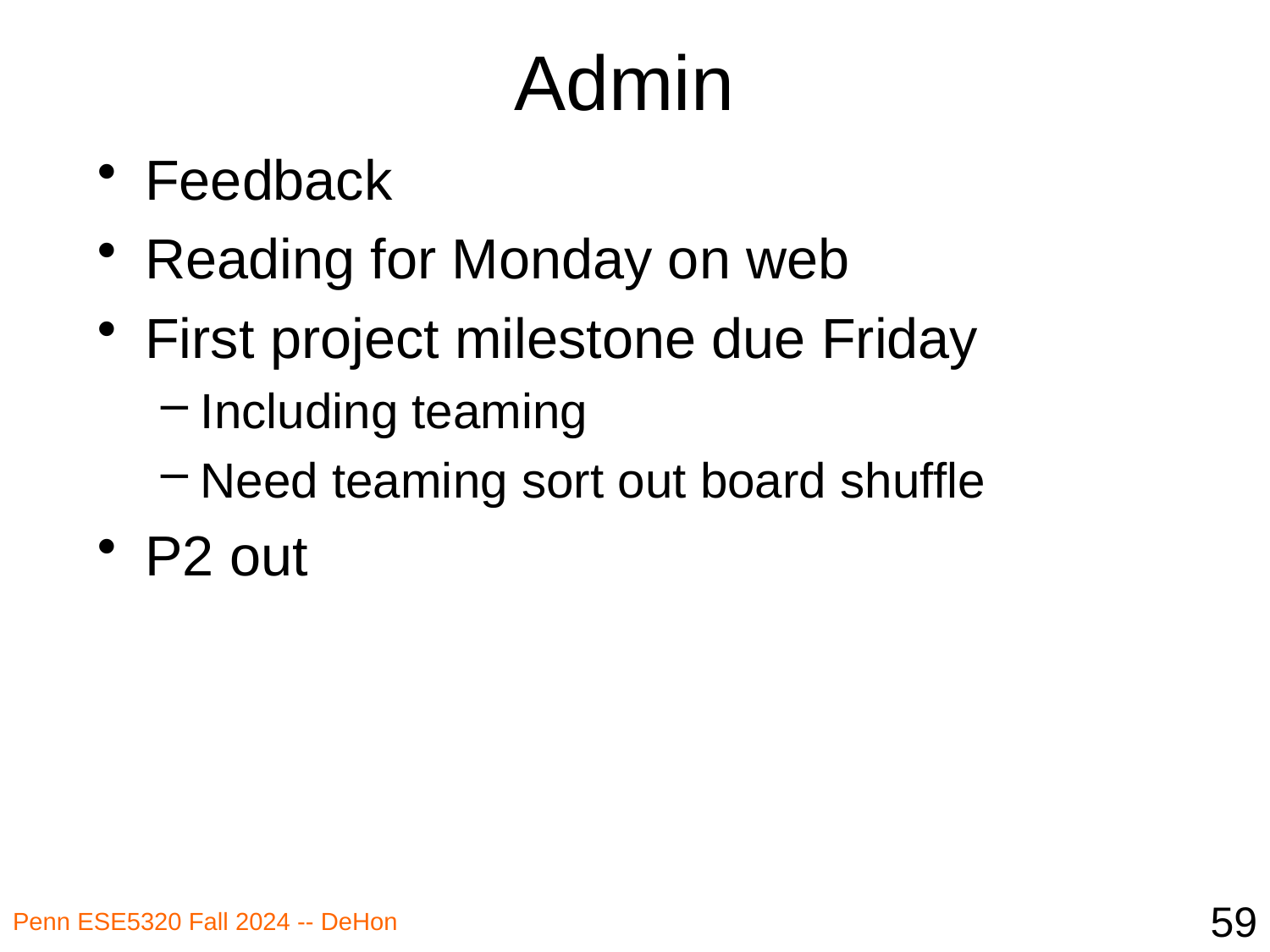

# Admin
Feedback
Reading for Monday on web
First project milestone due Friday
Including teaming
Need teaming sort out board shuffle
P2 out
59
Penn ESE5320 Fall 2024 -- DeHon